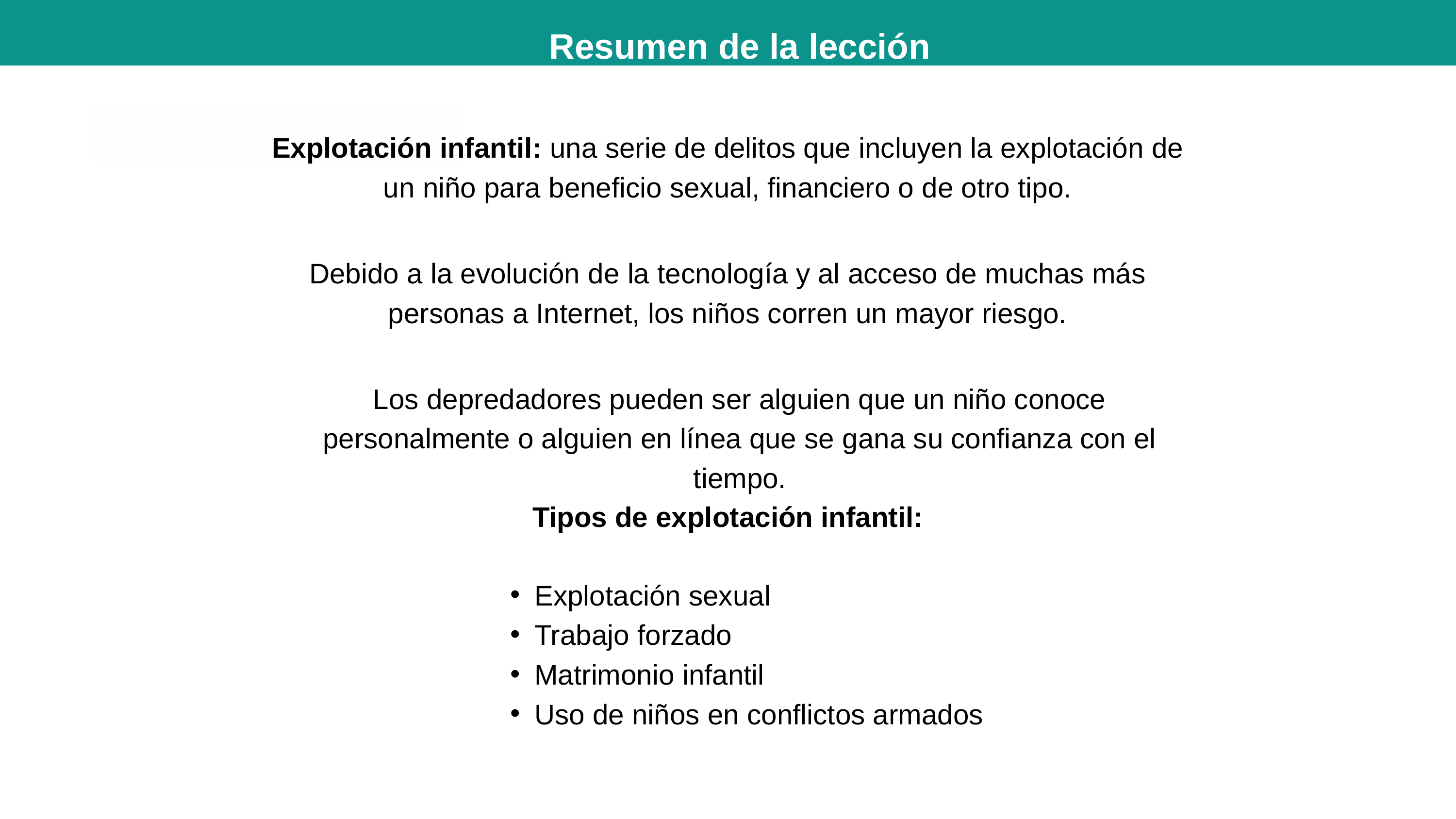

Resumen de la lección

Explotación infantil: una serie de delitos que incluyen la explotación de un niño para beneficio sexual, financiero o de otro tipo.
Debido a la evolución de la tecnología y al acceso de muchas más personas a Internet, los niños corren un mayor riesgo.
Los depredadores pueden ser alguien que un niño conoce personalmente o alguien en línea que se gana su confianza con el tiempo.
Tipos de explotación infantil:
Explotación sexual
Trabajo forzado
Matrimonio infantil
Uso de niños en conflictos armados